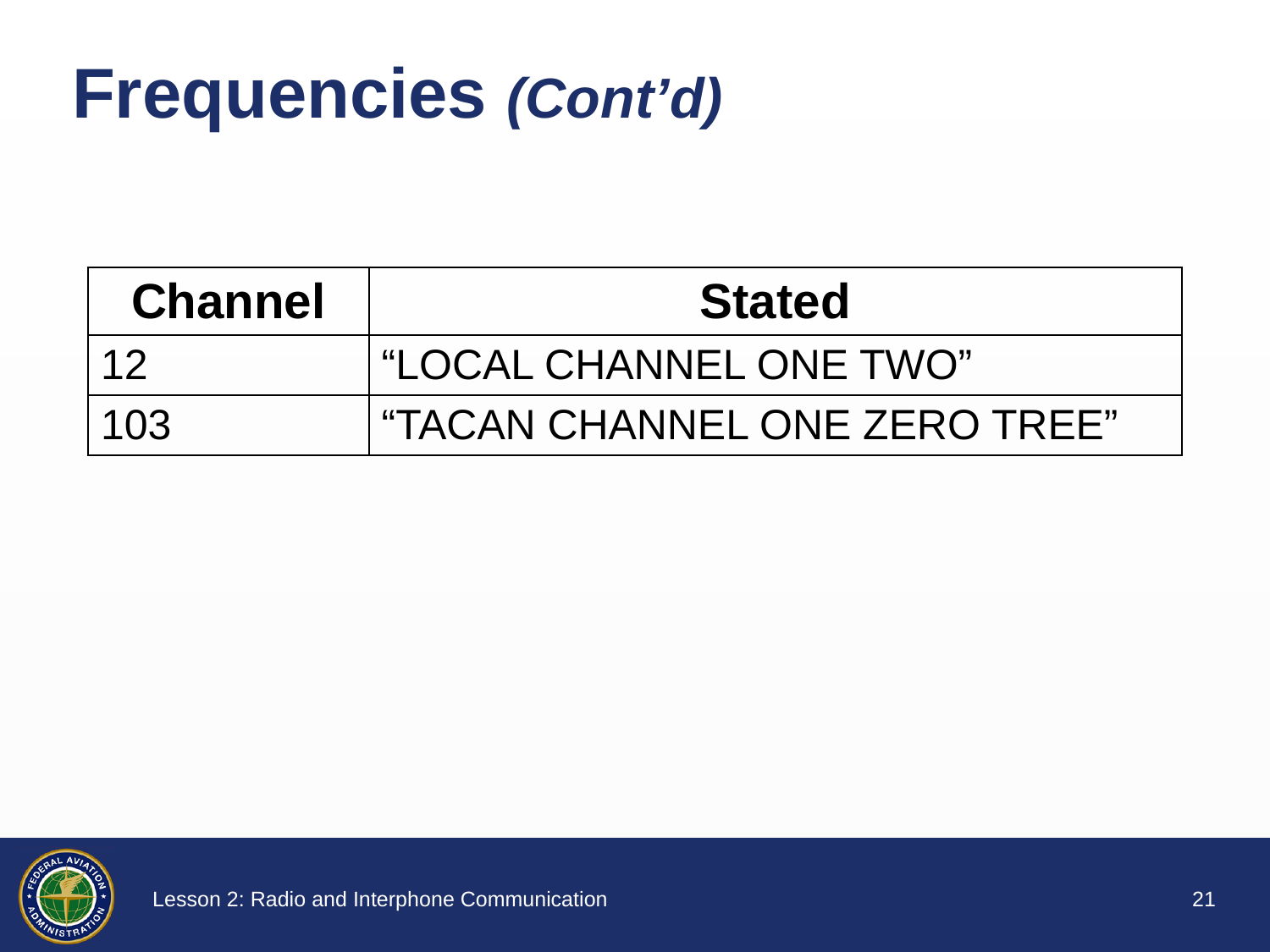

# Frequencies (Cont’d)
| Channel | Stated |
| --- | --- |
| 12 | “LOCAL CHANNEL ONE TWO” |
| 103 | “TACAN CHANNEL ONE ZERO TREE” |